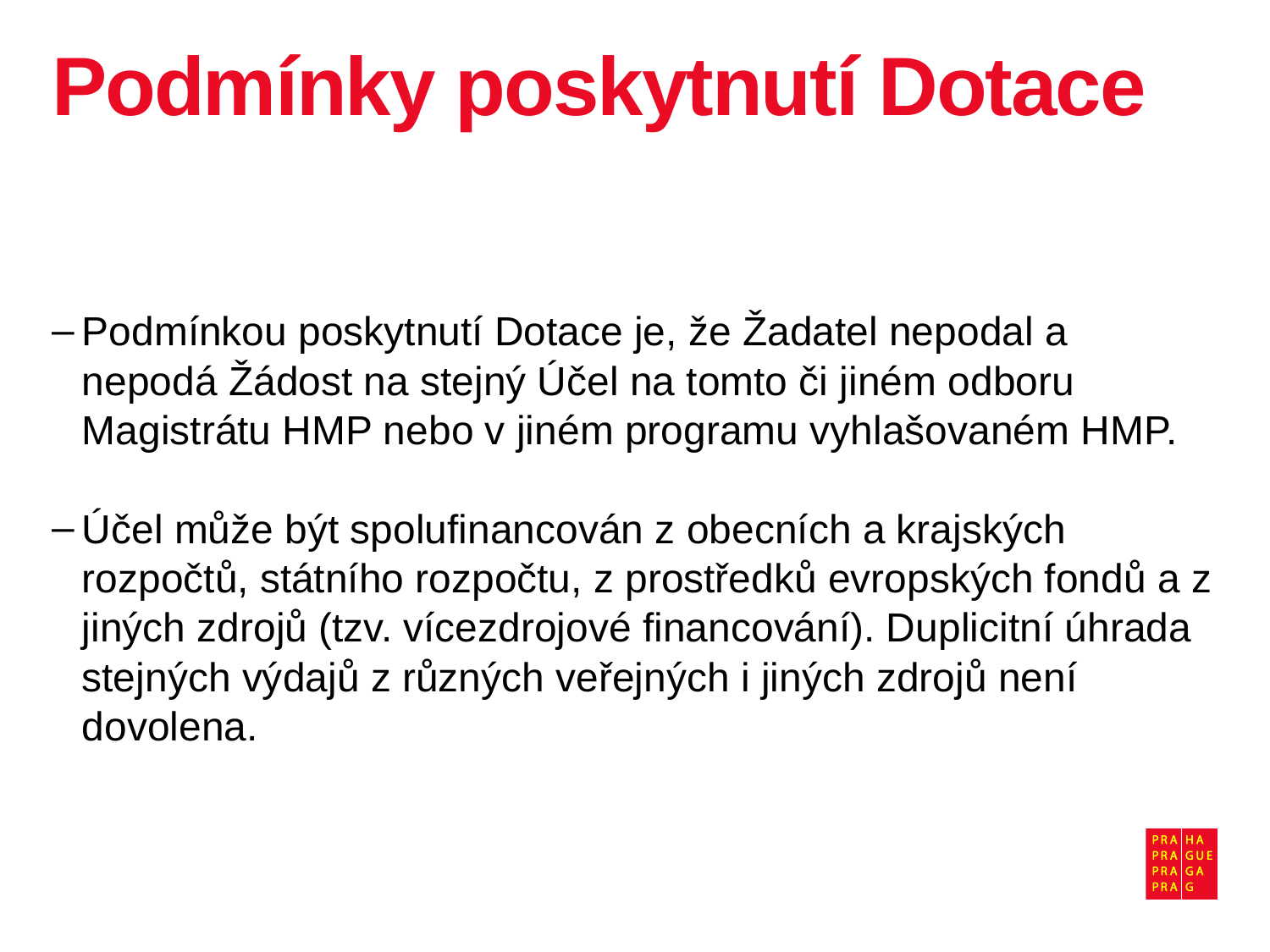

# Podmínky poskytnutí Dotace

Podmínkou poskytnutí Dotace je, že Žadatel nepodal a nepodá Žádost na stejný Účel na tomto či jiném odboru Magistrátu HMP nebo v jiném programu vyhlašovaném HMP.

Účel může být spolufinancován z obecních a krajských rozpočtů, státního rozpočtu, z prostředků evropských fondů a z jiných zdrojů (tzv. vícezdrojové financování). Duplicitní úhrada stejných výdajů z různých veřejných i jiných zdrojů není dovolena.